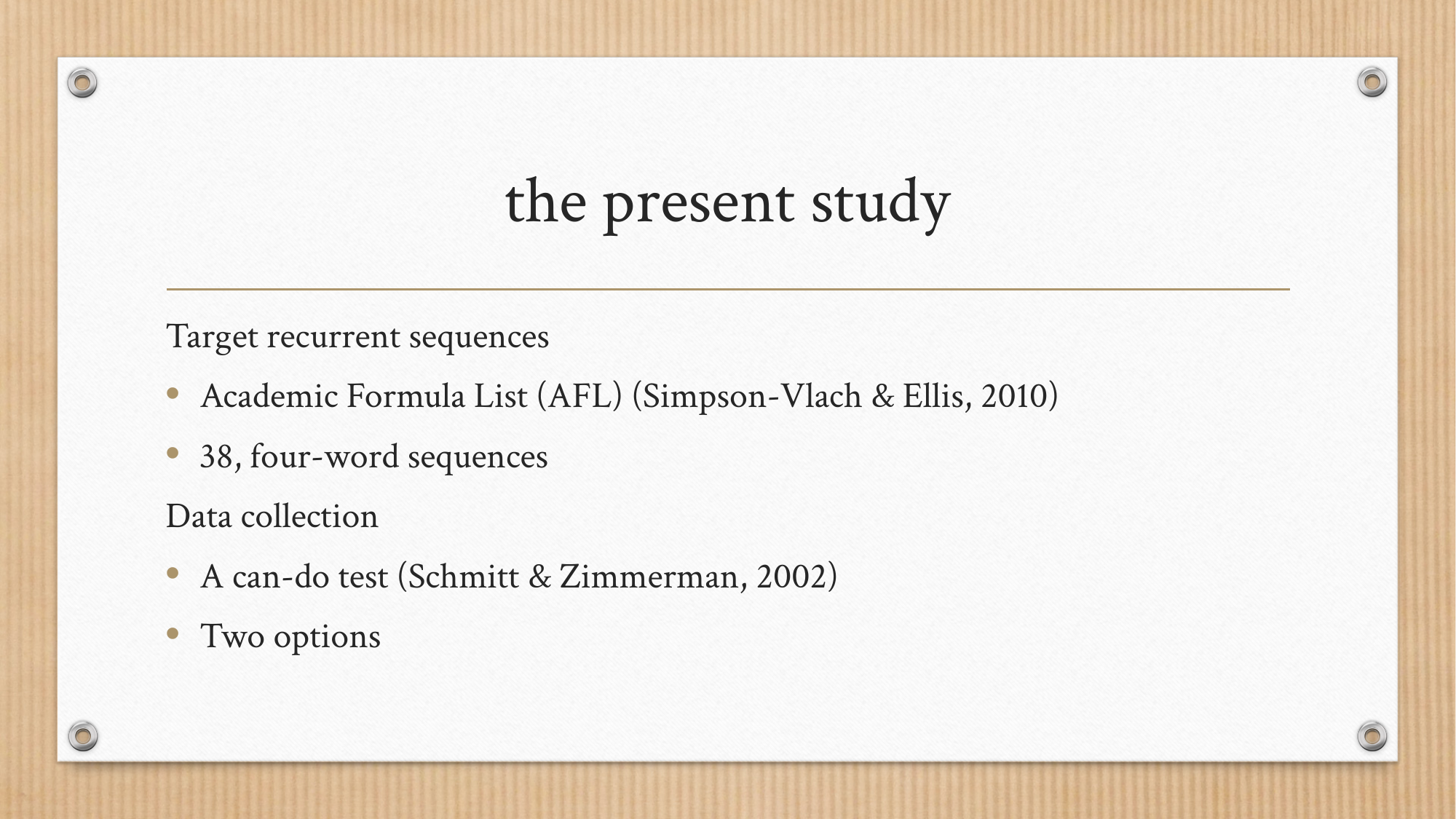

# the present study
Target recurrent sequences
Academic Formula List (AFL) (Simpson-Vlach & Ellis, 2010)
38, four-word sequences
Data collection
A can-do test (Schmitt & Zimmerman, 2002)
Two options